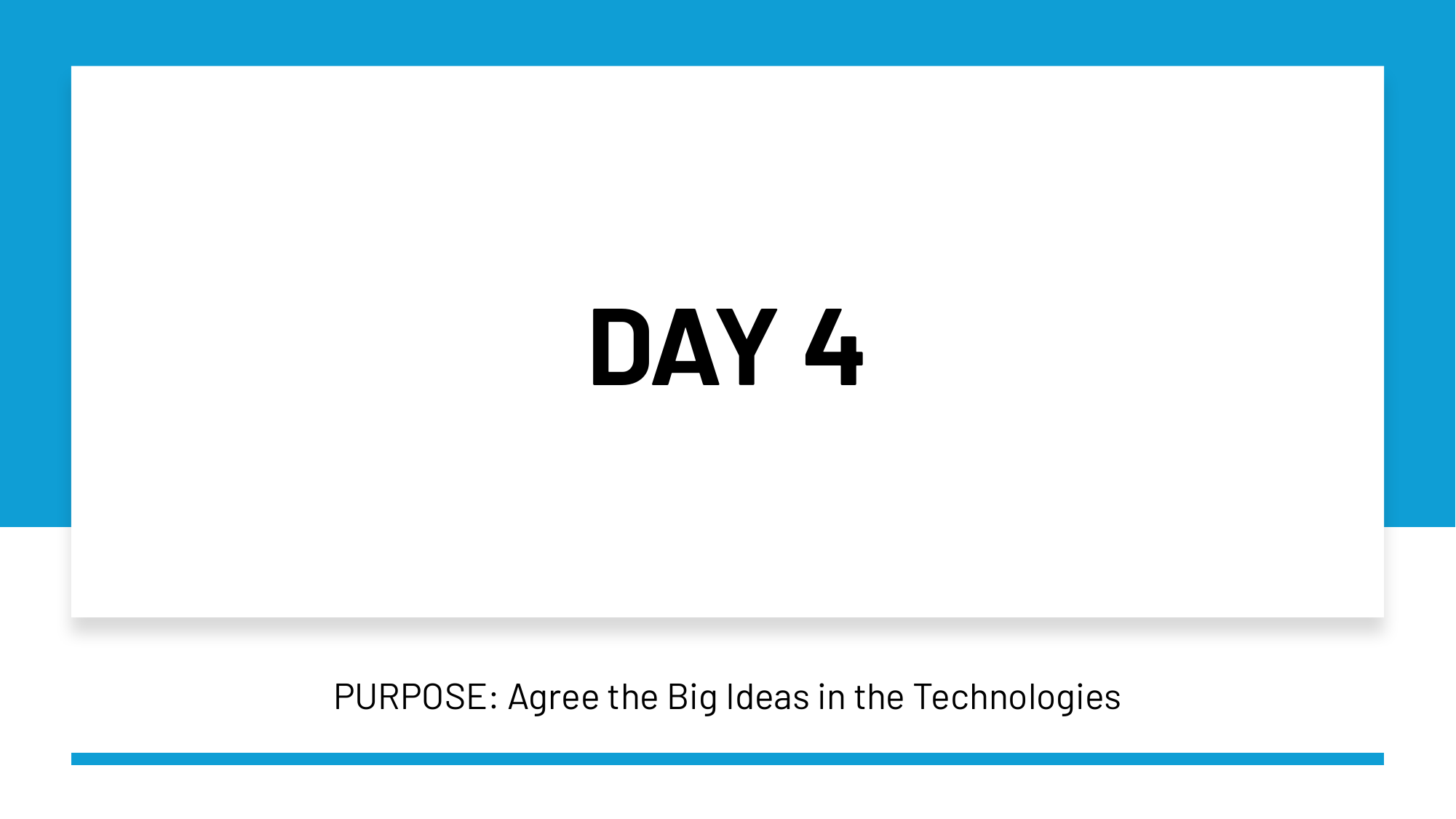

# DAY 4
PURPOSE: Agree the Big Ideas in the Technologies